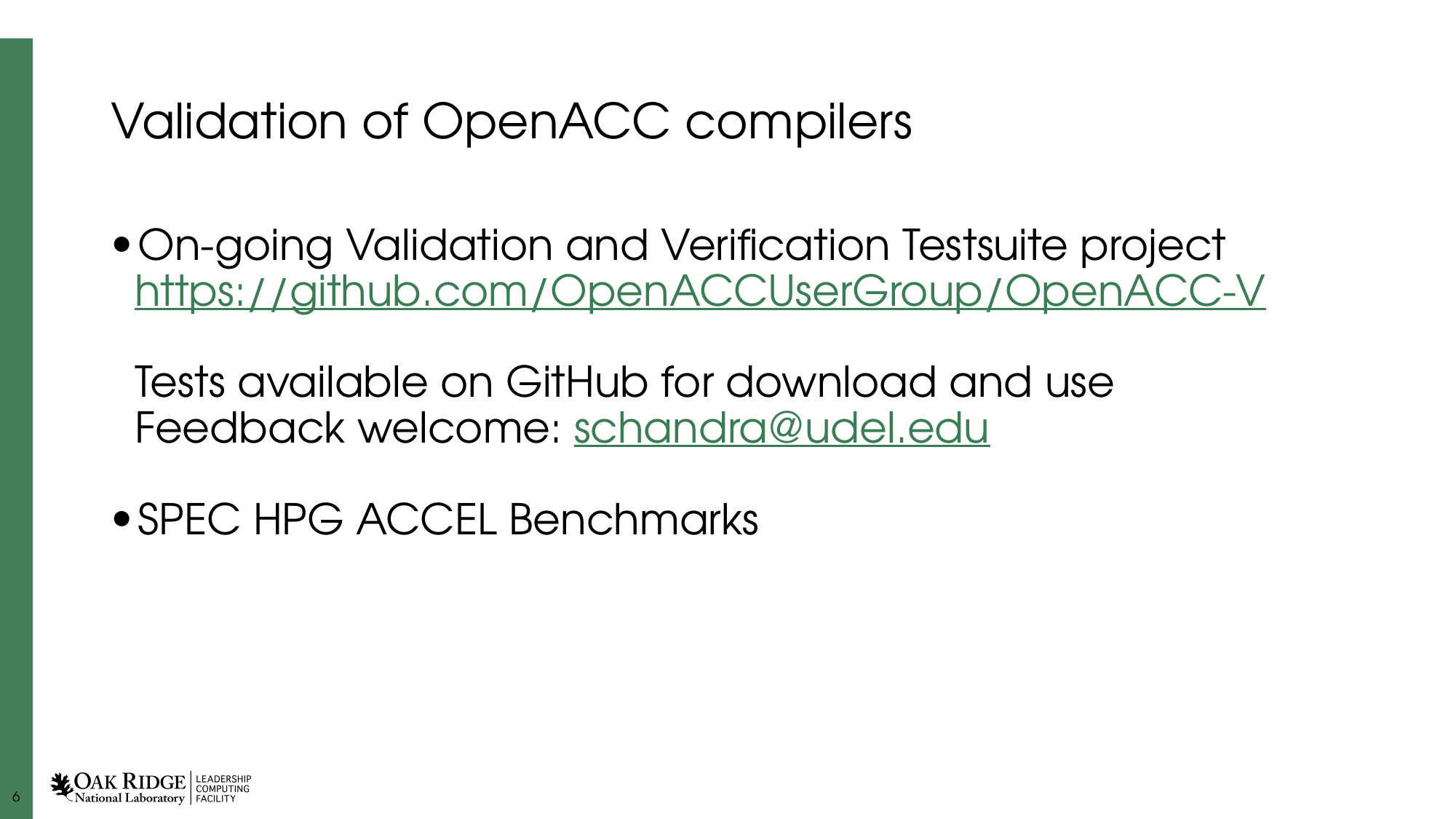

# Validation of OpenACC compilers
On-going Validation and Verification Testsuite project
  https://github.com/OpenACCUserGroup/OpenACC-V

  Tests available on GitHub for download and use
  Feedback welcome: schandra@udel.edu

SPEC HPG ACCEL Benchmarks